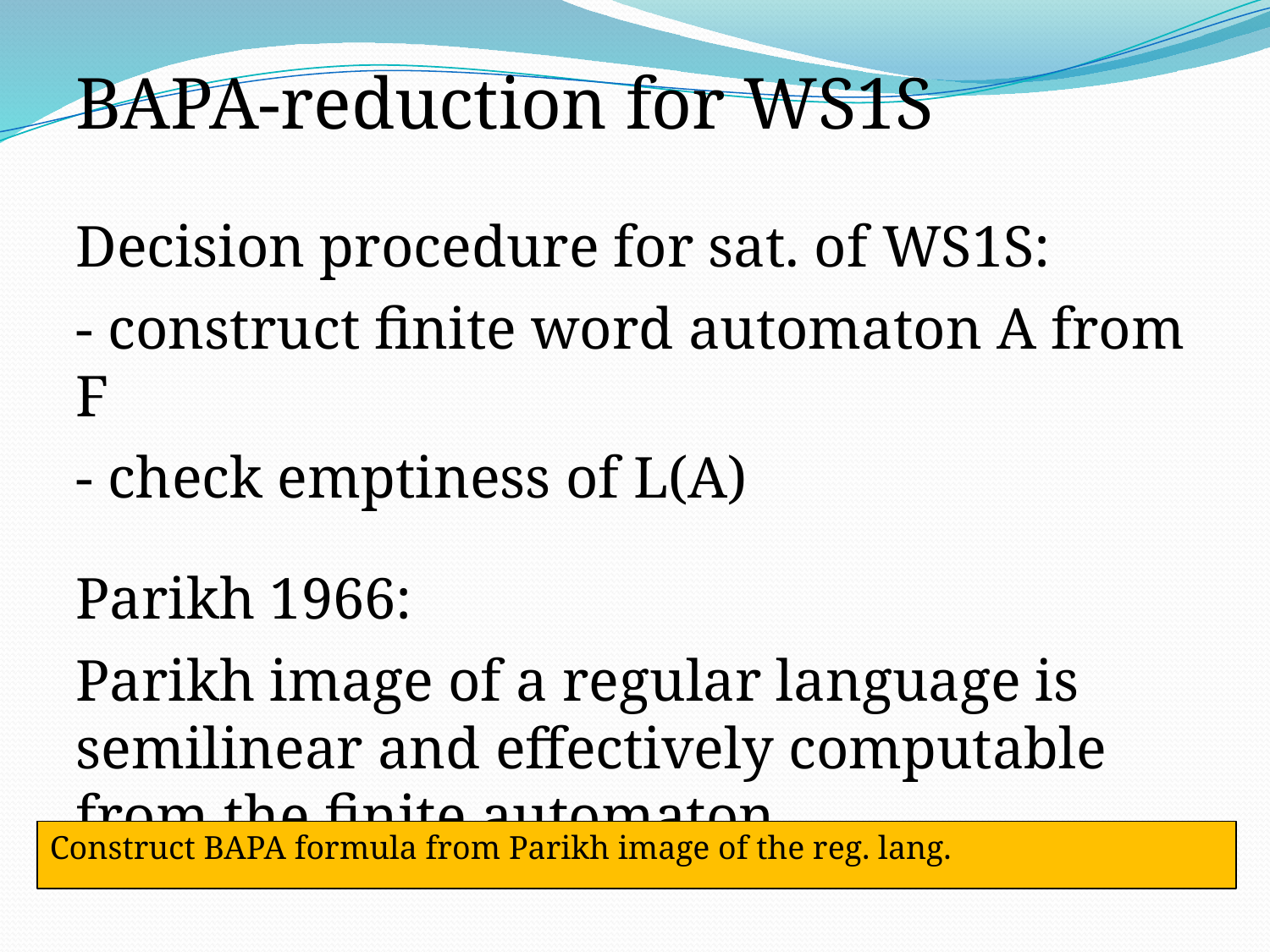

BAPA-reduction for WS1S
Decision procedure for sat. of WS1S:
- construct finite word automaton A from F
- check emptiness of L(A)

Parikh 1966:
Parikh image of a regular language is semilinear and effectively computable from the finite automaton
Construct BAPA formula from Parikh image of the reg. lang.